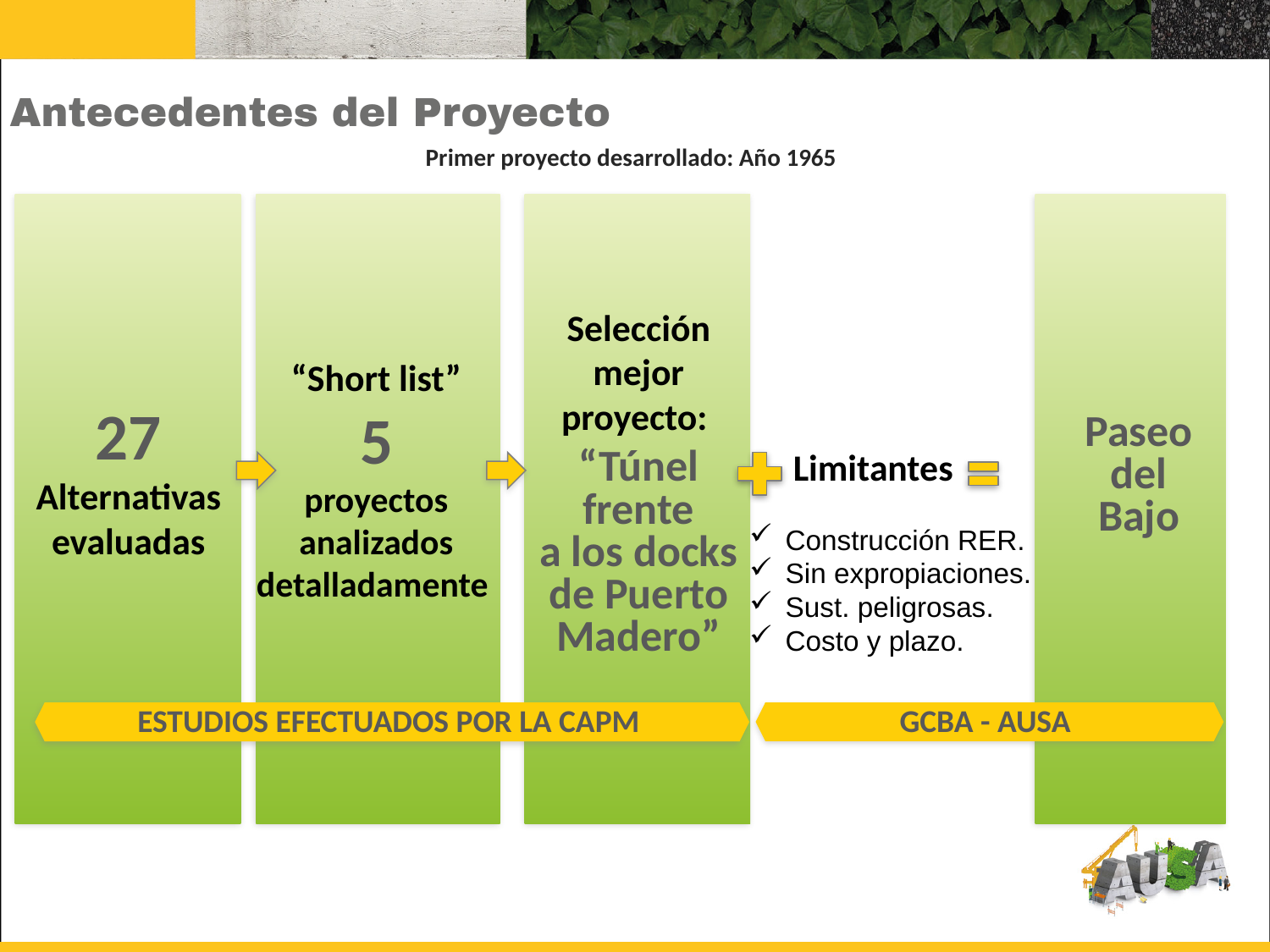

Antecedentes del Proyecto
Primer proyecto desarrollado: Año 1965

27 Alternativas evaluadas

Selección mejor proyecto:  “Túnel
frente
a los docks
de Puerto Madero”

ESTUDIOS EFECTUADOS POR LA CAPM

“Short list”
5
proyectos analizados detalladamente

Paseo
del
Bajo

GCBA - AUSA

Limitantes

Construcción RER.
Sin expropiaciones.
Sust. peligrosas.
Costo y plazo.